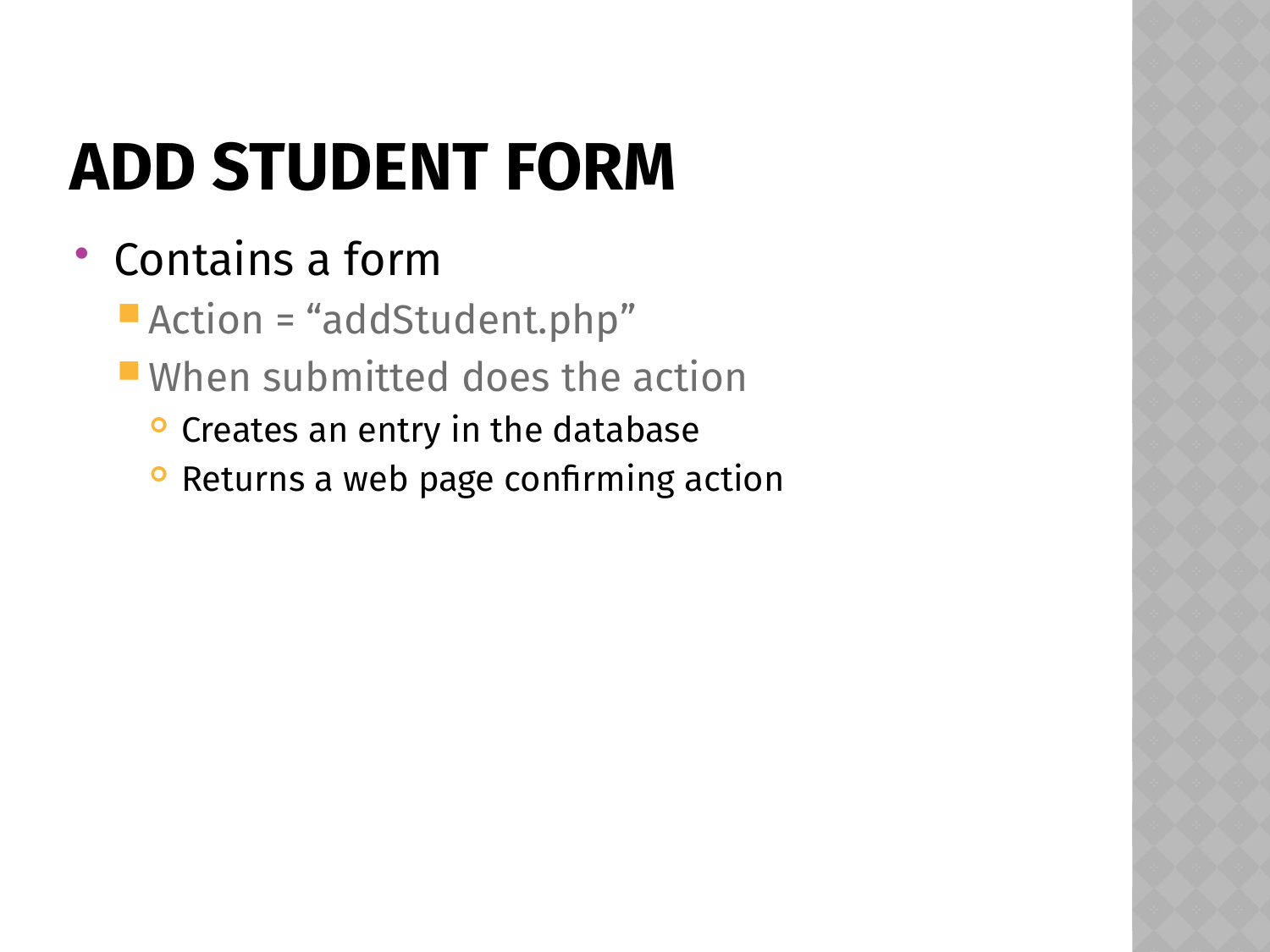

# Add Student Form
Contains a form
Action = “addStudent.php”
When submitted does the action
Creates an entry in the database
Returns a web page confirming action